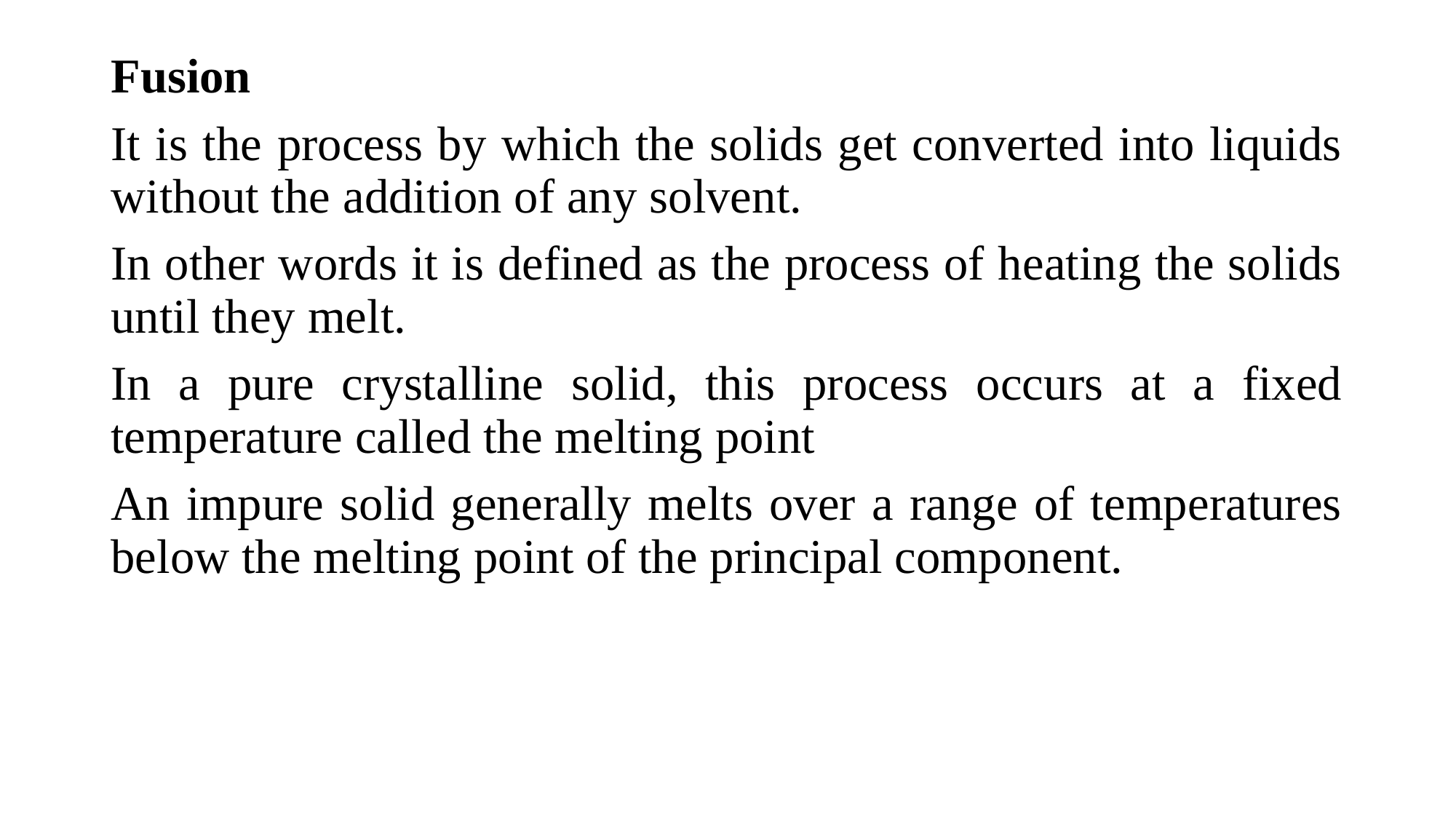

Fusion
It is the process by which the solids get converted into liquids without the addition of any solvent.
In other words it is defined as the process of heating the solids until they melt.
In a pure crystalline solid, this process occurs at a fixed temperature called the melting point
An impure solid generally melts over a range of temperatures below the melting point of the principal component.